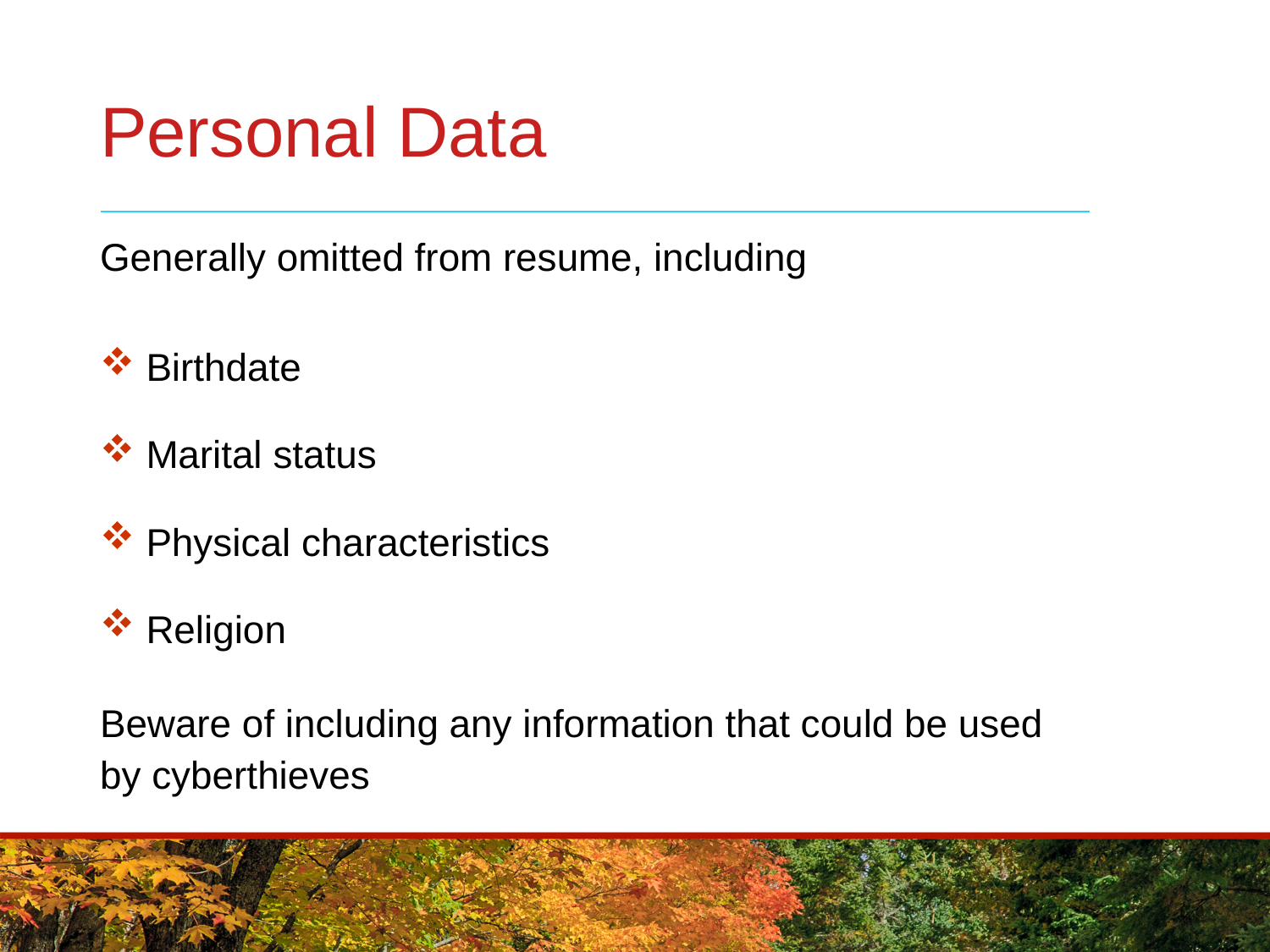

# Personal Data
Generally omitted from resume, including
 Birthdate
 Marital status
 Physical characteristics
 Religion
Beware of including any information that could be used by cyberthieves